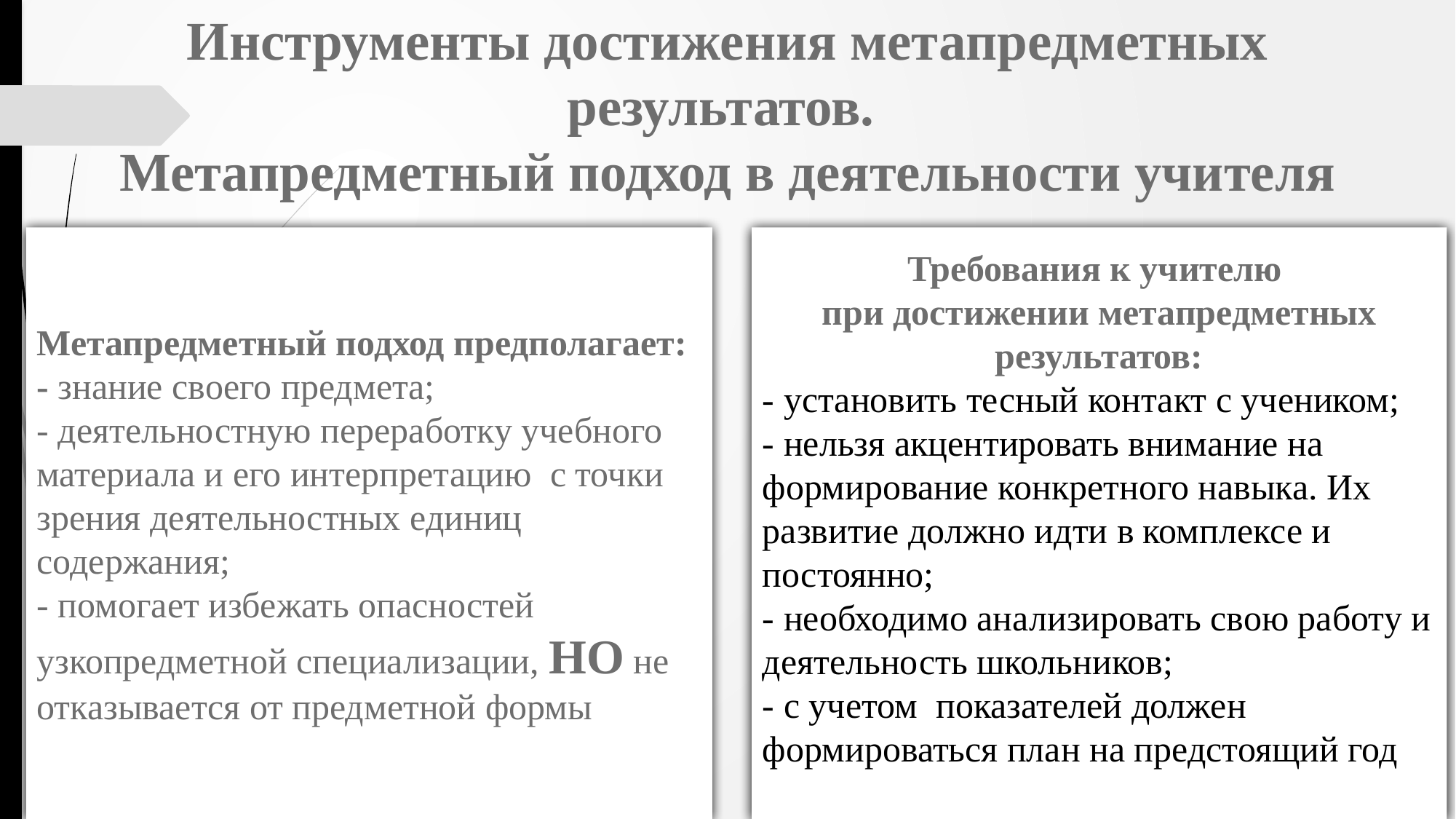

# Инструменты достижения метапредметных результатов. Метапредметный подход в деятельности учителя
Метапредметный подход предполагает: - знание своего предмета;
- деятельностную переработку учебного материала и его интерпретацию  с точки зрения деятельностных единиц содержания;
- помогает избежать опасностей узкопредметной специализации, НО не отказывается от предметной формы
Требования к учителю
при достижении метапредметных результатов:
- установить тесный контакт с учеником;
- нельзя акцентировать внимание на формирование конкретного навыка. Их развитие должно идти в комплексе и постоянно;
- необходимо анализировать свою работу и деятельность школьников;
- с учетом  показателей должен формироваться план на предстоящий год